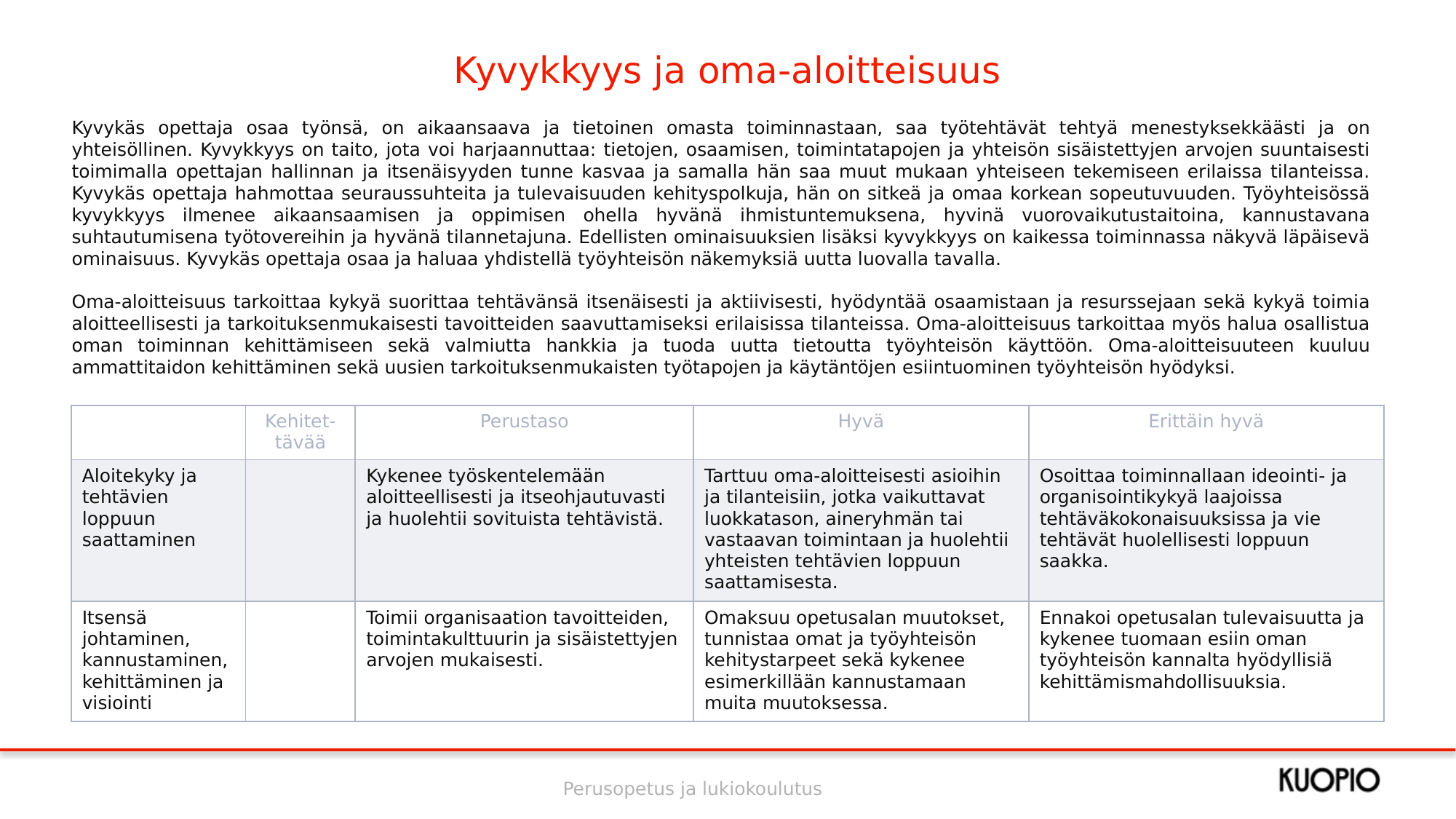

# Kyvykkyys ja oma-aloitteisuus
Kyvykäs opettaja osaa työnsä, on aikaansaava ja tietoinen omasta toiminnastaan, saa työtehtävät tehtyä menestyksekkäästi ja on yhteisöllinen. Kyvykkyys on taito, jota voi harjaannuttaa: tietojen, osaamisen, toimintatapojen ja yhteisön sisäistettyjen arvojen suuntaisesti toimimalla opettajan hallinnan ja itsenäisyyden tunne kasvaa ja samalla hän saa muut mukaan yhteiseen tekemiseen erilaissa tilanteissa. Kyvykäs opettaja hahmottaa seuraussuhteita ja tulevaisuuden kehityspolkuja, hän on sitkeä ja omaa korkean sopeutuvuuden. Työyhteisössä kyvykkyys ilmenee aikaansaamisen ja oppimisen ohella hyvänä ihmistuntemuksena, hyvinä vuorovaikutustaitoina, kannustavana suhtautumisena työtovereihin ja hyvänä tilannetajuna. Edellisten ominaisuuksien lisäksi kyvykkyys on kaikessa toiminnassa näkyvä läpäisevä ominaisuus. Kyvykäs opettaja osaa ja haluaa yhdistellä työyhteisön näkemyksiä uutta luovalla tavalla.

Oma-aloitteisuus tarkoittaa kykyä suorittaa tehtävänsä itsenäisesti ja aktiivisesti, hyödyntää osaamistaan ja resurssejaan sekä kykyä toimia aloitteellisesti ja tarkoituksenmukaisesti tavoitteiden saavuttamiseksi erilaisissa tilanteissa. Oma-aloitteisuus tarkoittaa myös halua osallistua oman toiminnan kehittämiseen sekä valmiutta hankkia ja tuoda uutta tietoutta työyhteisön käyttöön. Oma-aloitteisuuteen kuuluu ammattitaidon kehittäminen sekä uusien tarkoituksenmukaisten työtapojen ja käytäntöjen esiintuominen työyhteisön hyödyksi.
|  | Kehitet-tävää | Perustaso | Hyvä | Erittäin hyvä |
| --- | --- | --- | --- | --- |
| Aloitekyky ja tehtävien loppuun saattaminen |  | Kykenee työskentelemään aloitteellisesti ja itseohjautuvasti ja huolehtii sovituista tehtävistä. | Tarttuu oma-aloitteisesti asioihin ja tilanteisiin, jotka vaikuttavat luokkatason, aineryhmän tai vastaavan toimintaan ja huolehtii yhteisten tehtävien loppuun saattamisesta. | Osoittaa toiminnallaan ideointi- ja organisointikykyä laajoissa tehtäväkokonaisuuksissa ja vie tehtävät huolellisesti loppuun saakka. |
| Itsensä johtaminen, kannustaminen, kehittäminen ja visiointi |  | Toimii organisaation tavoitteiden, toimintakulttuurin ja sisäistettyjen arvojen mukaisesti. | Omaksuu opetusalan muutokset, tunnistaa omat ja työyhteisön kehitystarpeet sekä kykenee esimerkillään kannustamaan muita muutoksessa. | Ennakoi opetusalan tulevaisuutta ja kykenee tuomaan esiin oman työyhteisön kannalta hyödyllisiä kehittämismahdollisuuksia. |
Perusopetus ja lukiokoulutus